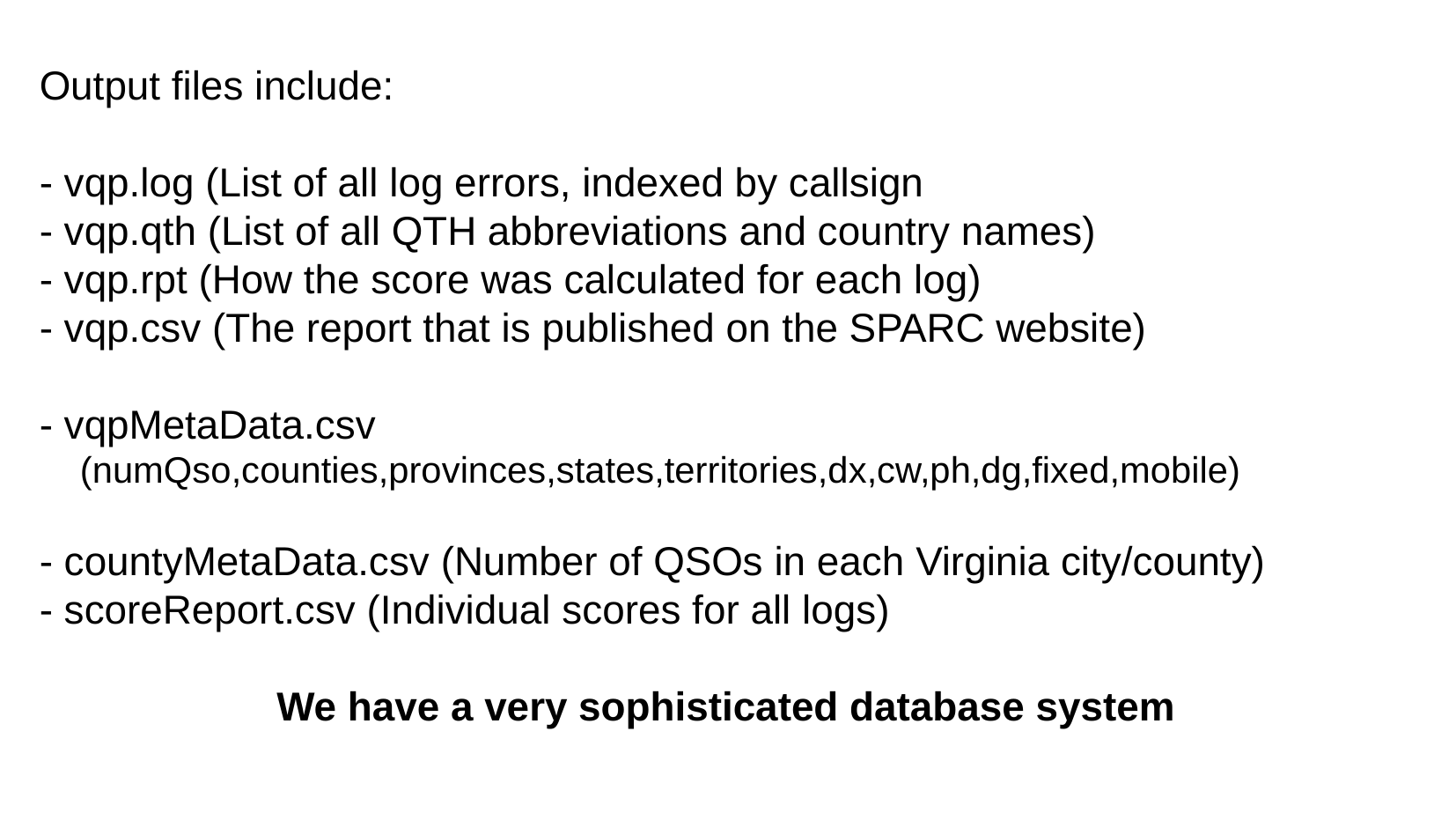

Output files include:

- vqp.log (List of all log errors, indexed by callsign
- vqp.qth (List of all QTH abbreviations and country names)
- vqp.rpt (How the score was calculated for each log)
- vqp.csv (The report that is published on the SPARC website)

- vqpMetaData.csv
    (numQso,counties,provinces,states,territories,dx,cw,ph,dg,fixed,mobile)

- countyMetaData.csv (Number of QSOs in each Virginia city/county)
- scoreReport.csv (Individual scores for all logs)

We have a very sophisticated database system